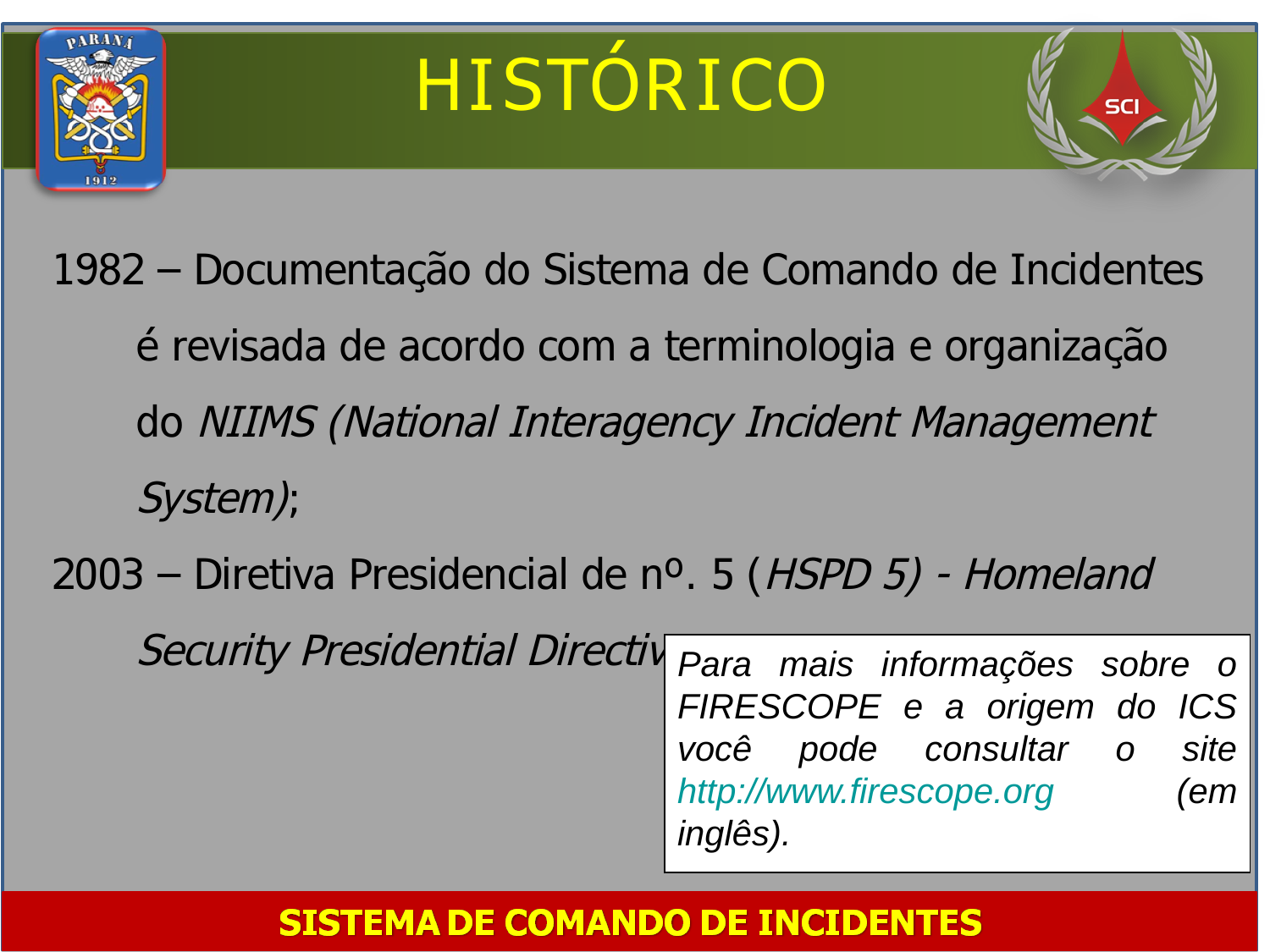

HISTÓRICO

1982 – Documentação do Sistema de Comando de Incidentes é revisada de acordo com a terminologia e organização do NIIMS (National Interagency Incident Management System);
2003 – Diretiva Presidencial de nº. 5 (HSPD 5) - Homeland Security Presidential Directive nº 5
Para mais informações sobre o FIRESCOPE e a origem do ICS você pode consultar o site http://www.firescope.org (em inglês).